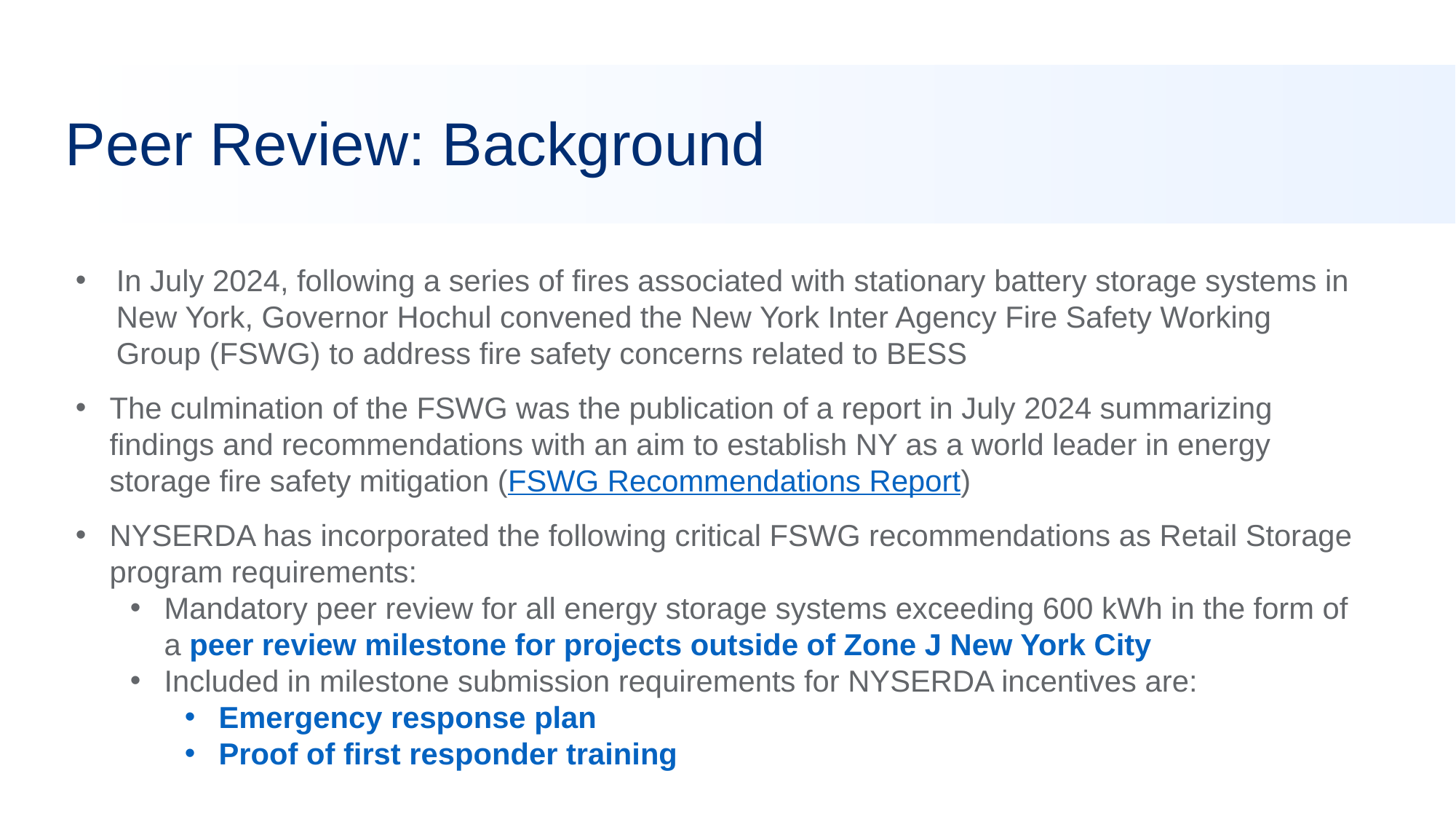

# Peer Review: Background
In July 2024, following a series of fires associated with stationary battery storage systems in New York, Governor Hochul convened the New York Inter Agency Fire Safety Working Group (FSWG) to address fire safety concerns related to BESS

The culmination of the FSWG was the publication of a report in July 2024 summarizing findings and recommendations with an aim to establish NY as a world leader in energy storage fire safety mitigation (FSWG Recommendations Report)

NYSERDA has incorporated the following critical FSWG recommendations as Retail Storage program requirements:
Mandatory peer review for all energy storage systems exceeding 600 kWh in the form of a peer review milestone for projects outside of Zone J New York City
Included in milestone submission requirements for NYSERDA incentives are:
Emergency response plan
Proof of first responder training